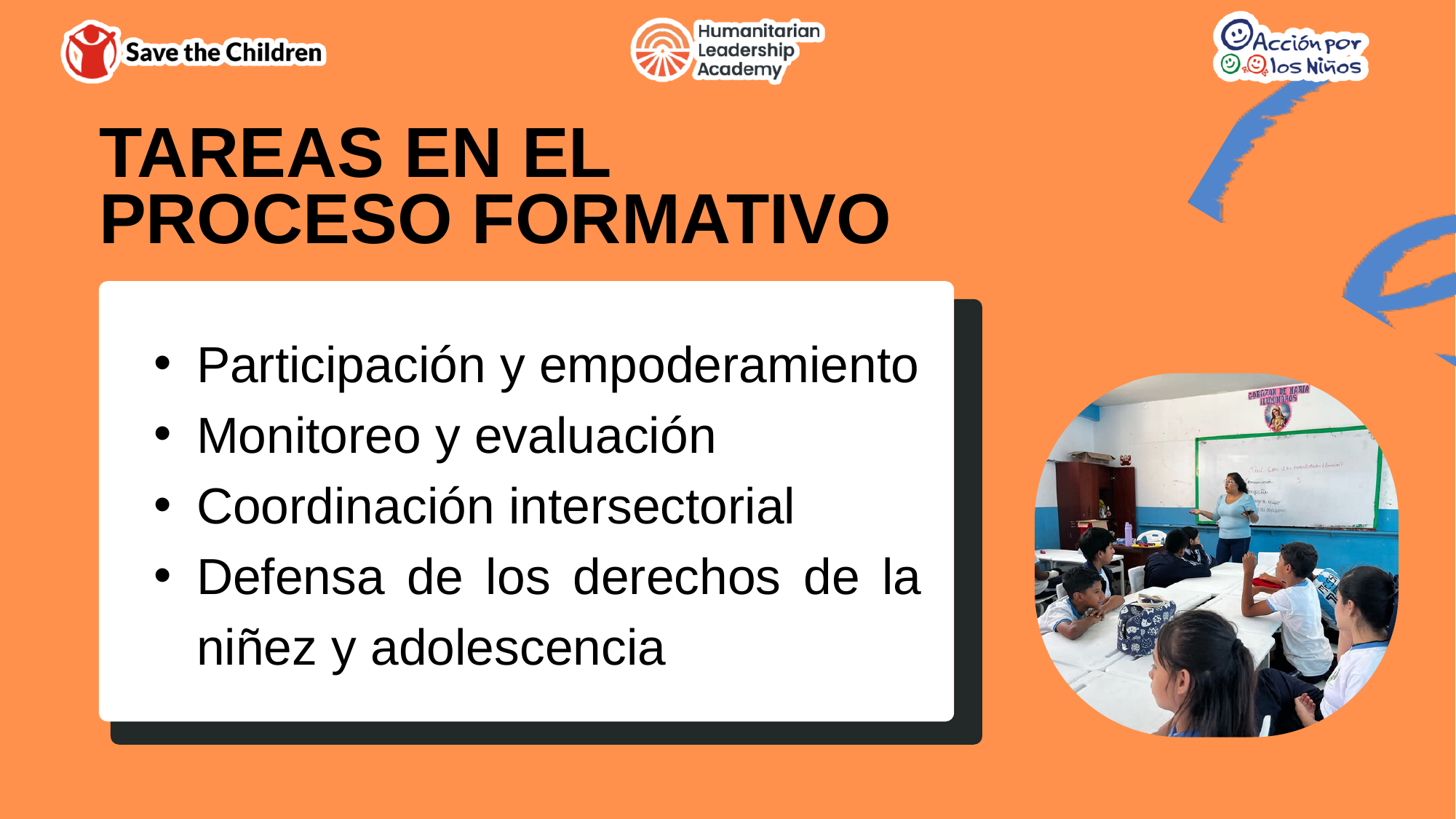

TAREAS EN EL
PROCESO FORMATIVO

Participación y empoderamiento
Monitoreo y evaluación
Coordinación intersectorial
Defensa de los derechos de la niñez y adolescencia